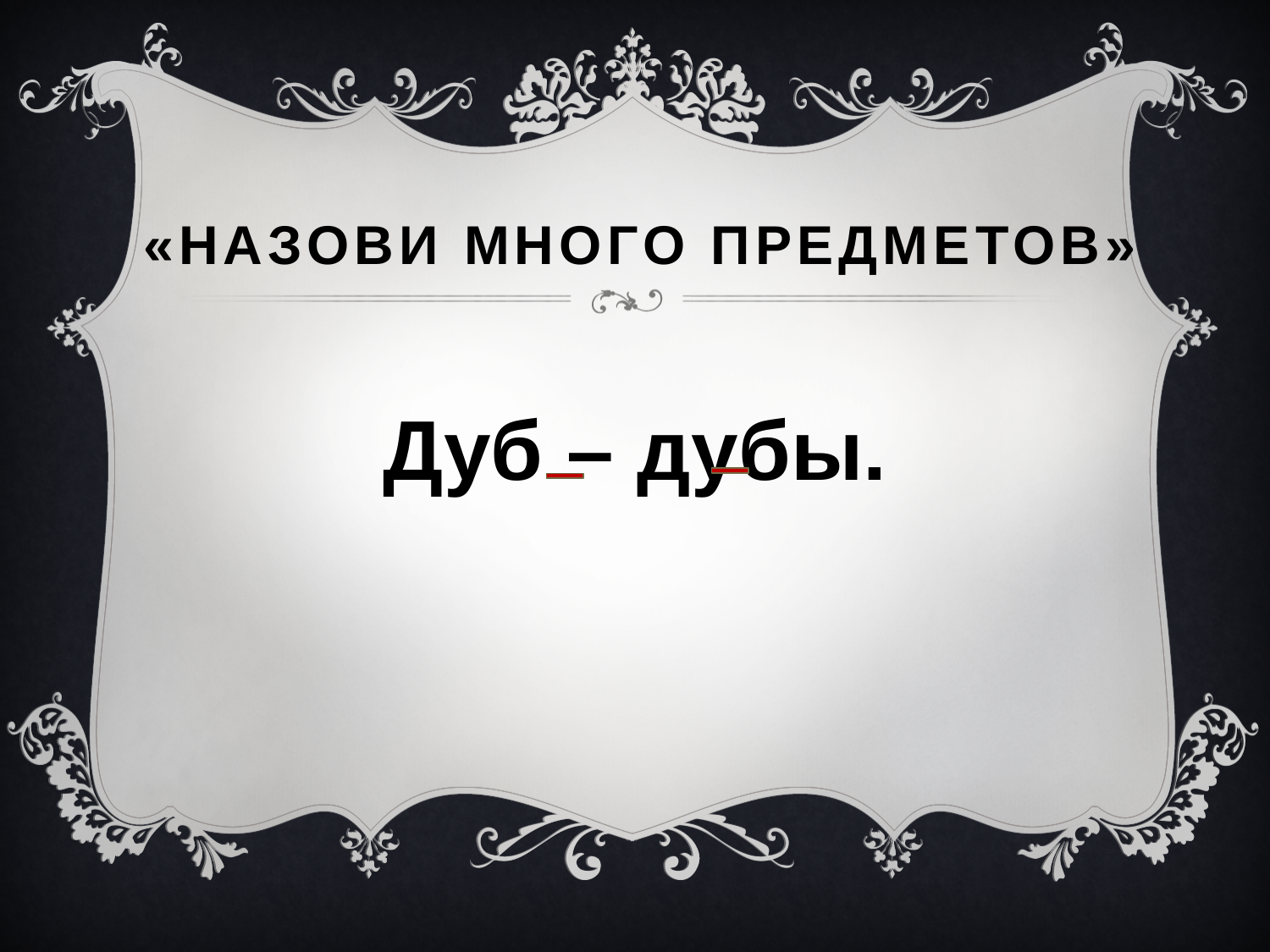

# «Назови много предметов»
Дуб – дубы.